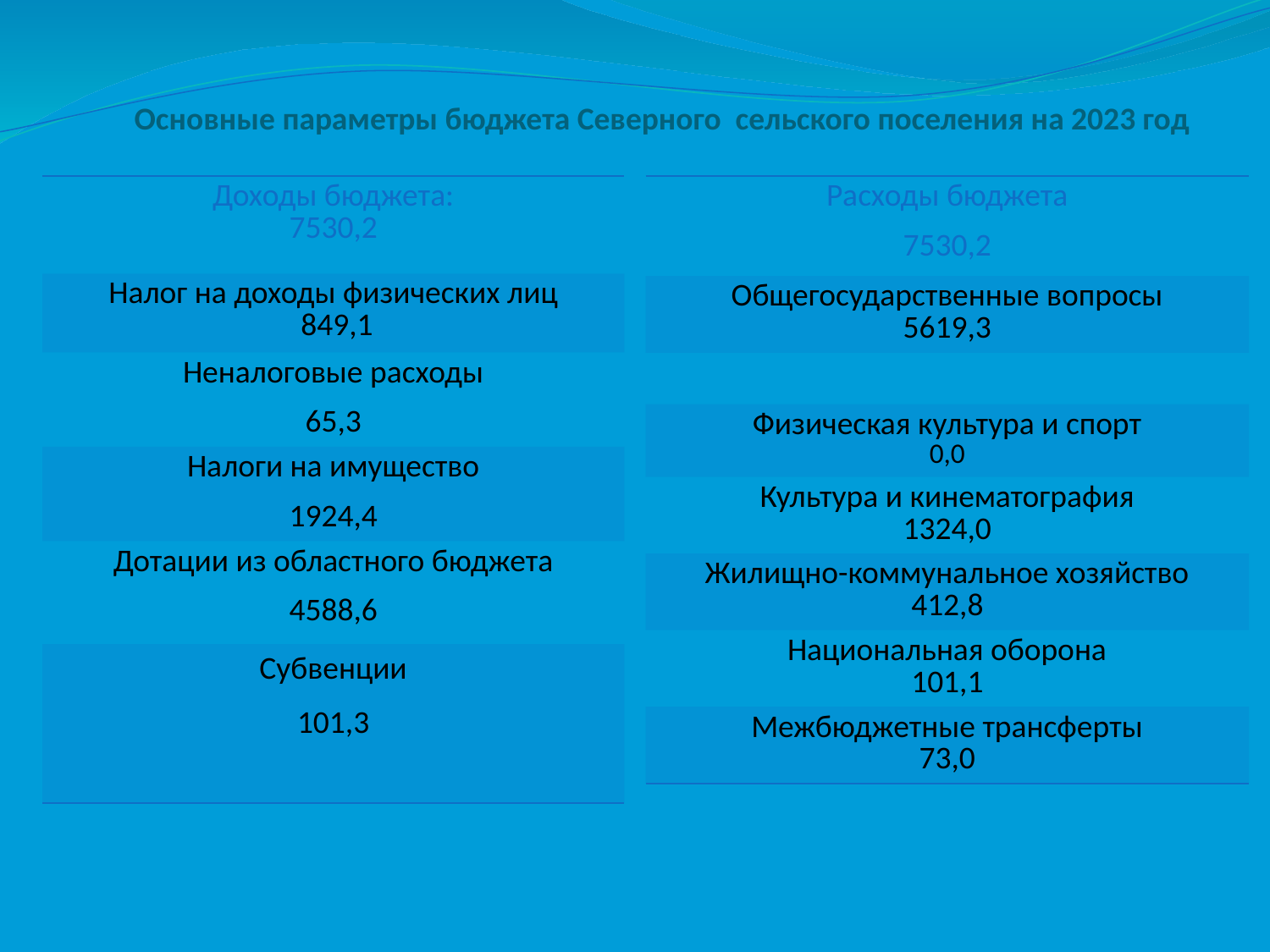

# Основные параметры бюджета Северного  сельского поселения на 2023 год
| Доходы бюджета: 7530,2 |
| --- |
| Налог на доходы физических лиц 849,1 |
| Неналоговые расходы 65,3 |
| Налоги на имущество 1924,4 |
| Дотации из областного бюджета 4588,6 |
| Субвенции 101,3 |
| Расходы бюджета 7530,2 |
| --- |
| Общегосударственные вопросы 5619,3 |
|  |
| Физическая культура и спорт 0,0 |
| Культура и кинематография 1324,0 |
| Жилищно-коммунальное хозяйство 412,8 |
| Национальная оборона 101,1 |
| Межбюджетные трансферты 73,0 |